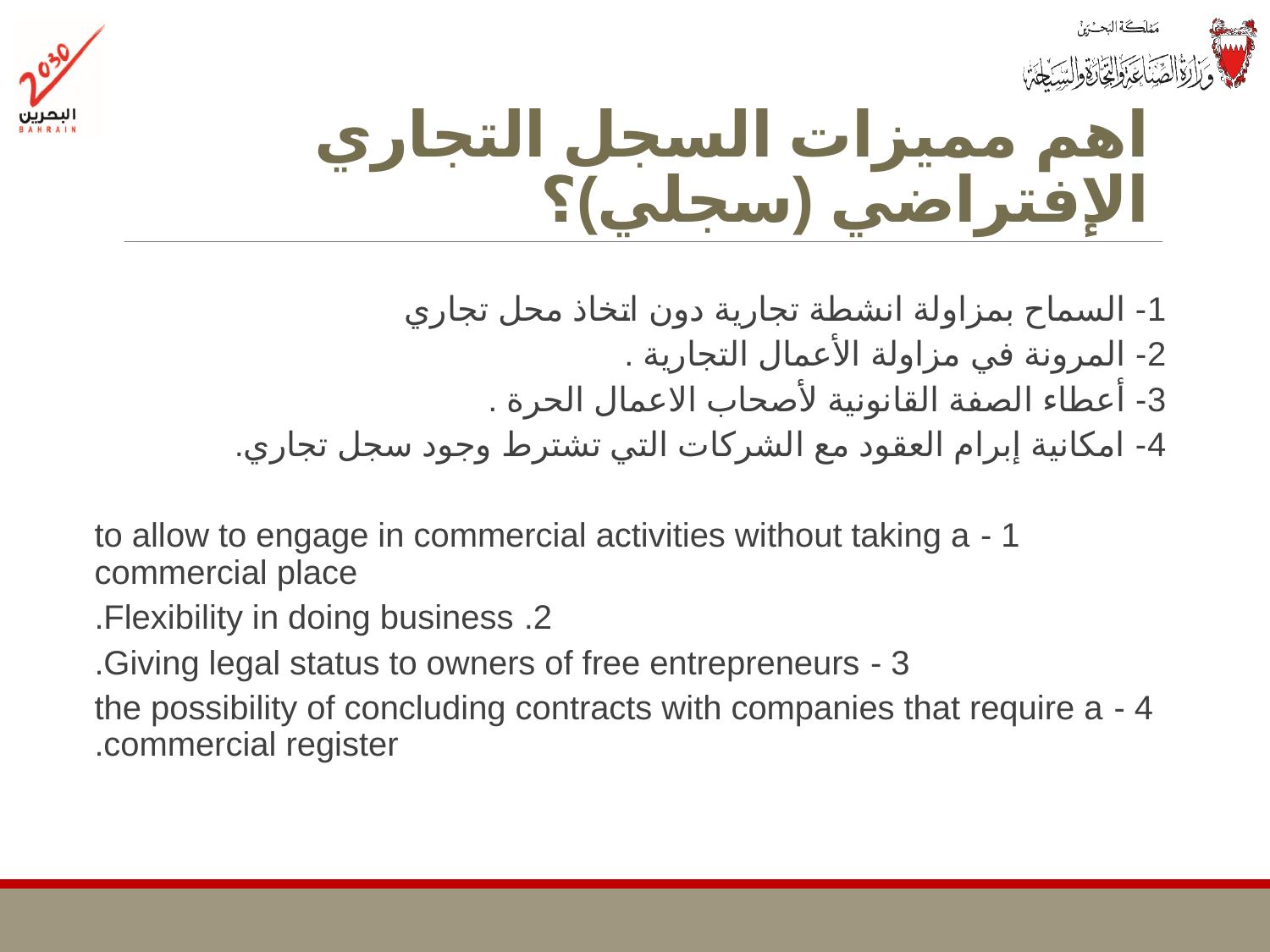

# اهم مميزات السجل التجاري الإفتراضي (سجلي)؟
1- السماح بمزاولة انشطة تجارية دون اتخاذ محل تجاري
2- المرونة في مزاولة الأعمال التجارية .
3- أعطاء الصفة القانونية لأصحاب الاعمال الحرة .
4- امكانية إبرام العقود مع الشركات التي تشترط وجود سجل تجاري.

1 - to allow to engage in commercial activities without taking a commercial place
2. Flexibility in doing business.
3 - Giving legal status to owners of free entrepreneurs.
4 - the possibility of concluding contracts with companies that require a commercial register.